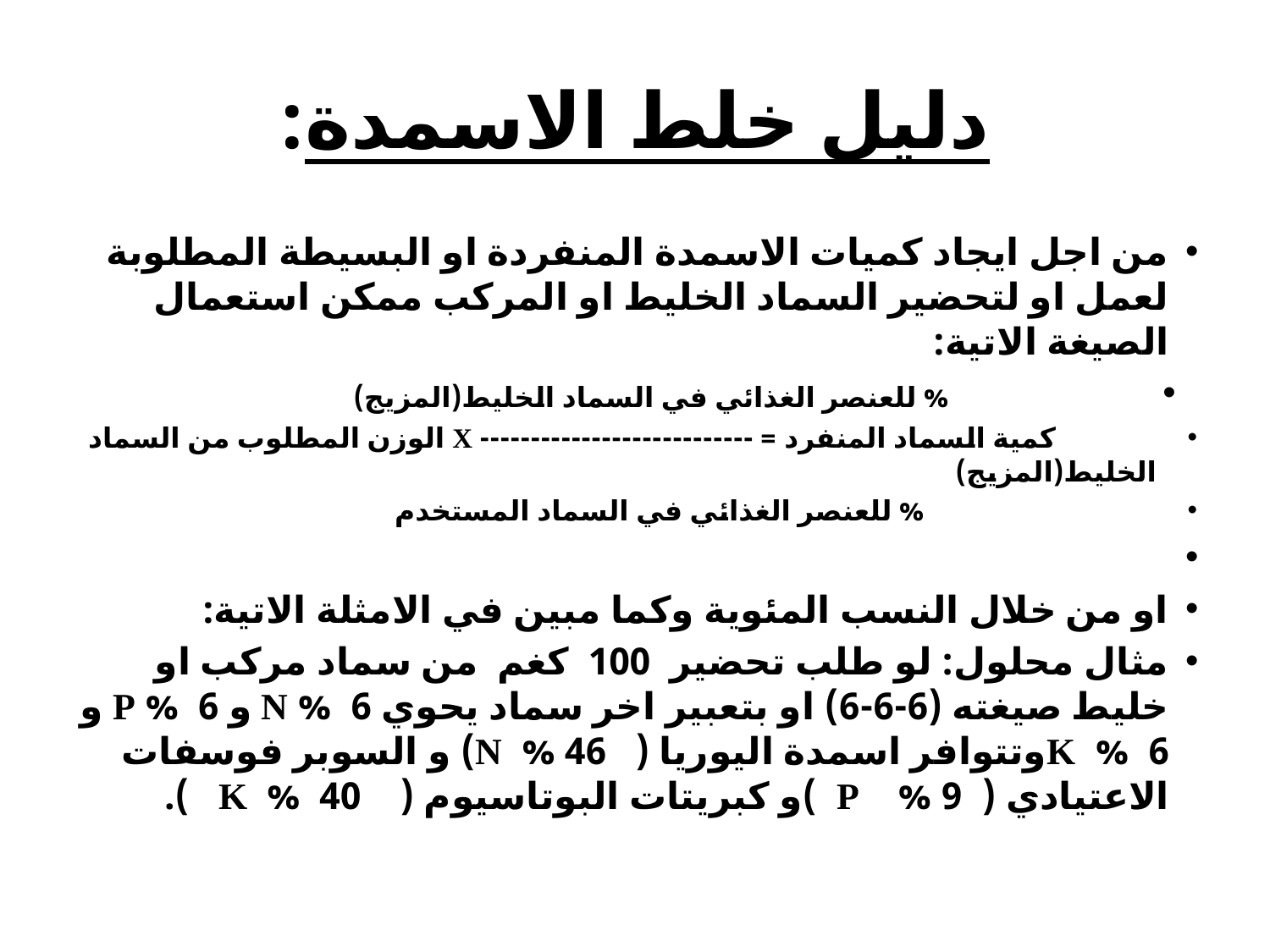

# دليل خلط الاسمدة:
من اجل ايجاد كميات الاسمدة المنفردة او البسيطة المطلوبة لعمل او لتحضير السماد الخليط او المركب ممكن استعمال الصيغة الاتية:
                   % للعنصر الغذائي في السماد الخليط(المزيج)
              كمية السماد المنفرد = --------------------------- X الوزن المطلوب من السماد الخليط(المزيج)
                                  % للعنصر الغذائي في السماد المستخدم

او من خلال النسب المئوية وكما مبين في الامثلة الاتية:
مثال محلول: لو طلب تحضير  100  كغم  من سماد مركب او خليط صيغته (6-6-6) او بتعبير اخر سماد يحوي 6  % N و 6  % P و 6  %  Kوتتوافر اسمدة اليوريا (   46 %  N) و السوبر فوسفات الاعتيادي (  9 %    P  )و كبريتات البوتاسيوم (    40  %  K   ).